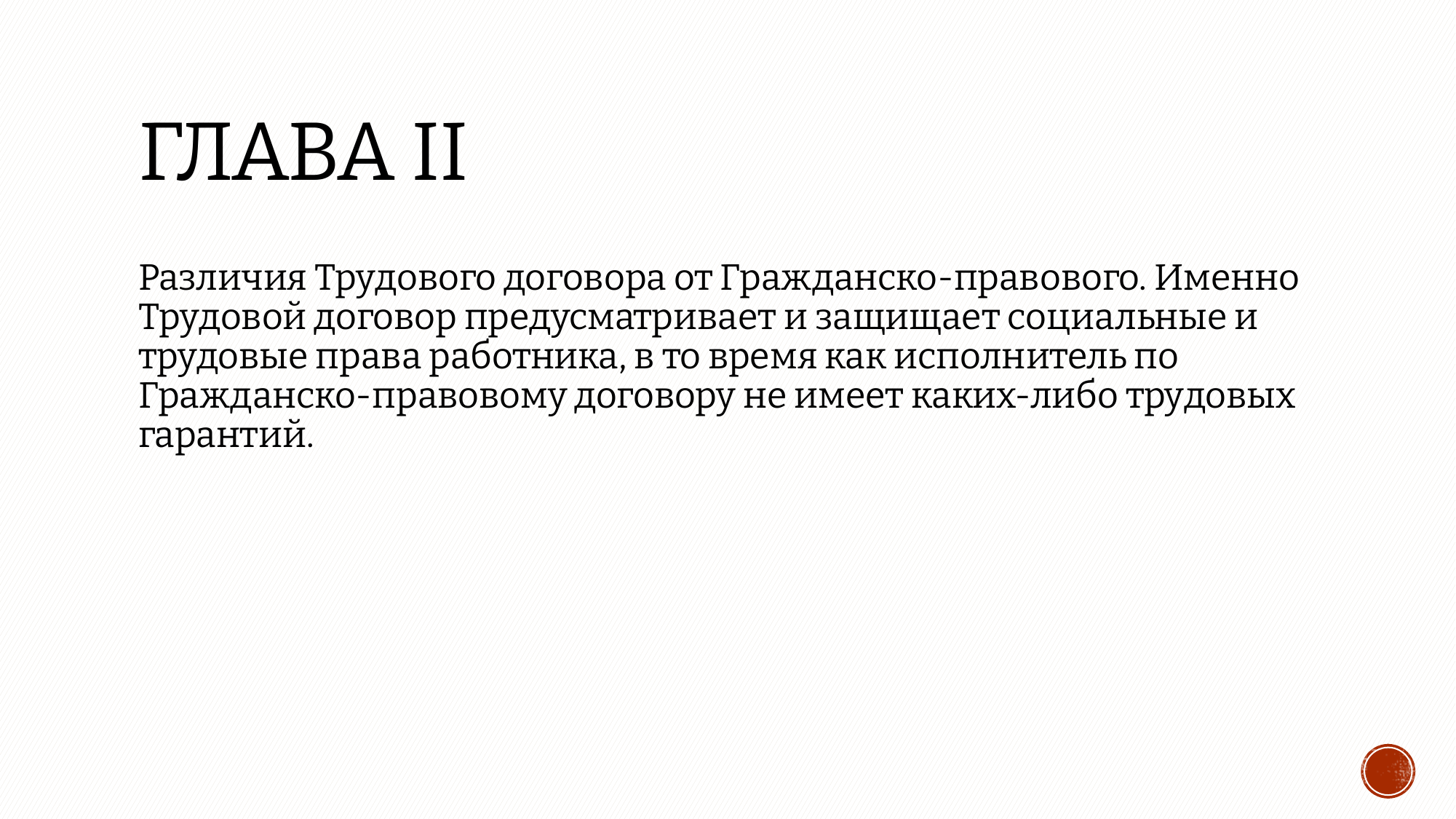

# Глава II
Различия Трудового договора от Гражданско-правового. Именно Трудовой договор предусматривает и защищает социальные и трудовые права работника, в то время как исполнитель по Гражданско-правовому договору не имеет каких-либо трудовых гарантий.